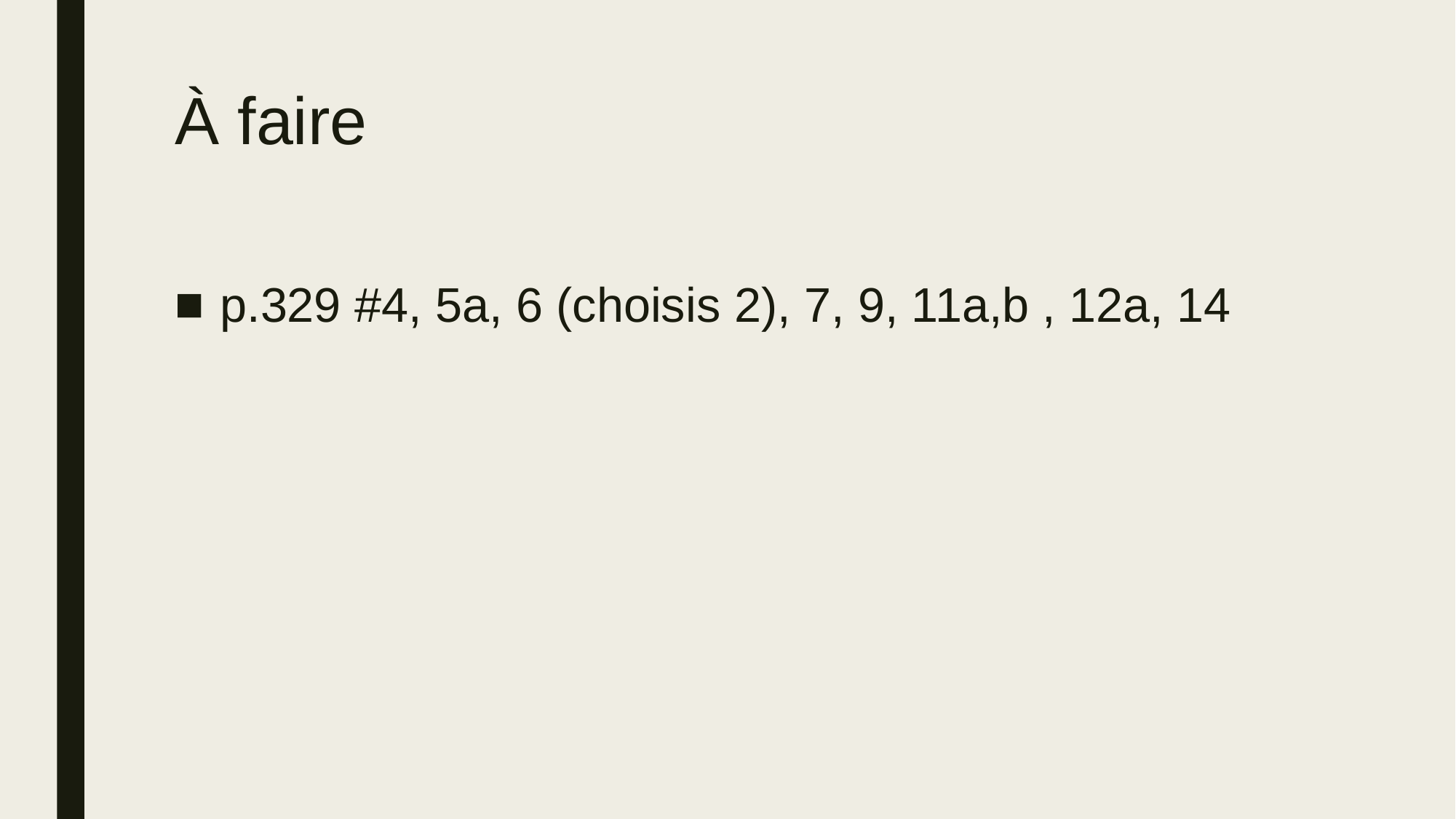

# À faire
p.329 #4, 5a, 6 (choisis 2), 7, 9, 11a,b , 12a, 14